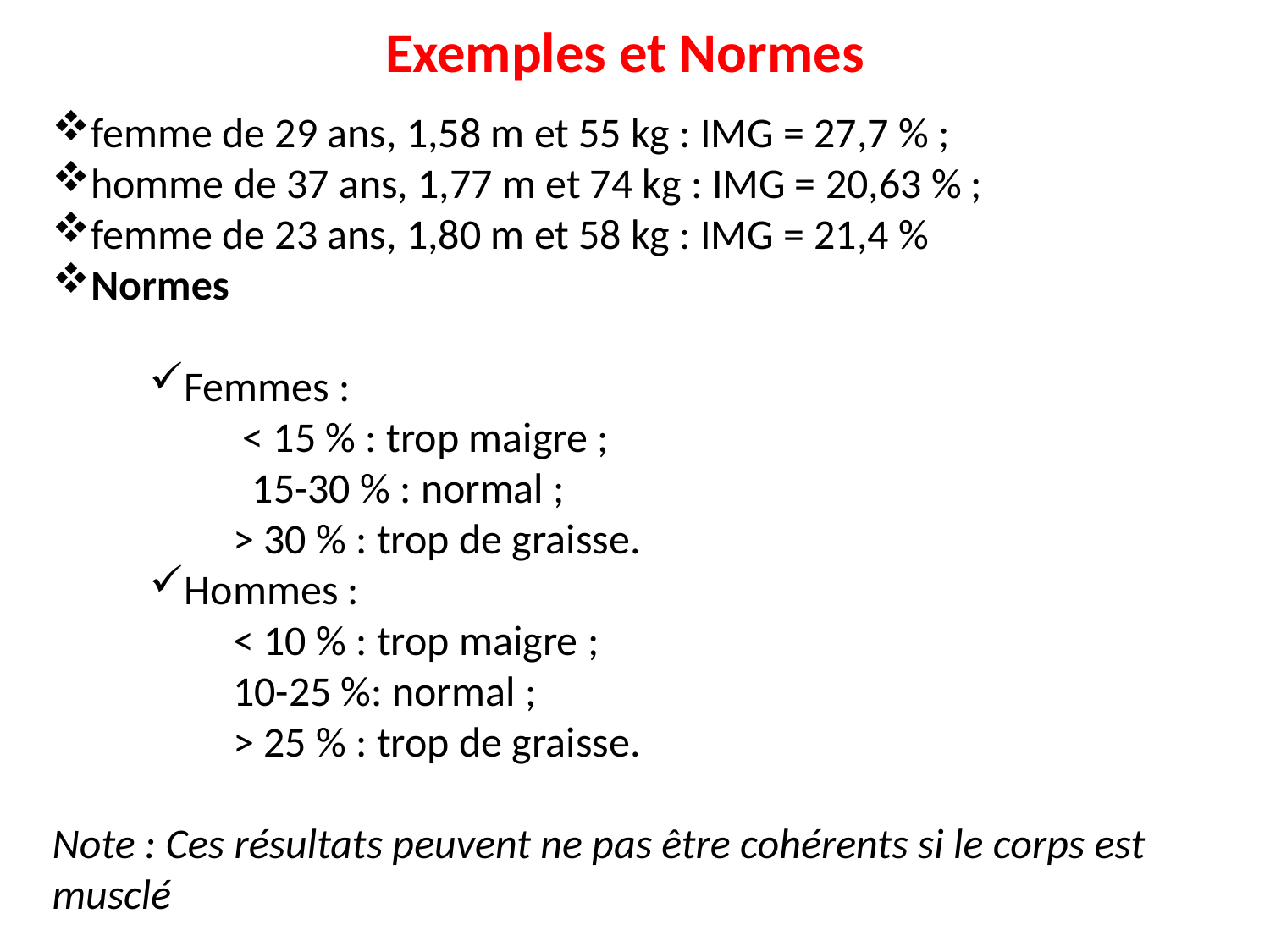

Exemples et Normes
femme de 29 ans, 1,58 m et 55 kg : IMG = 27,7 % ;
homme de 37 ans, 1,77 m et 74 kg : IMG = 20,63 % ;
femme de 23 ans, 1,80 m et 58 kg : IMG = 21,4 %
Normes

Femmes :
                    < 15 % : trop maigre ;
                     15-30 % : normal ;
                   > 30 % : trop de graisse.
Hommes :
                   < 10 % : trop maigre ;
                   10-25 %: normal ;
                   > 25 % : trop de graisse.

Note : Ces résultats peuvent ne pas être cohérents si le corps est musclé